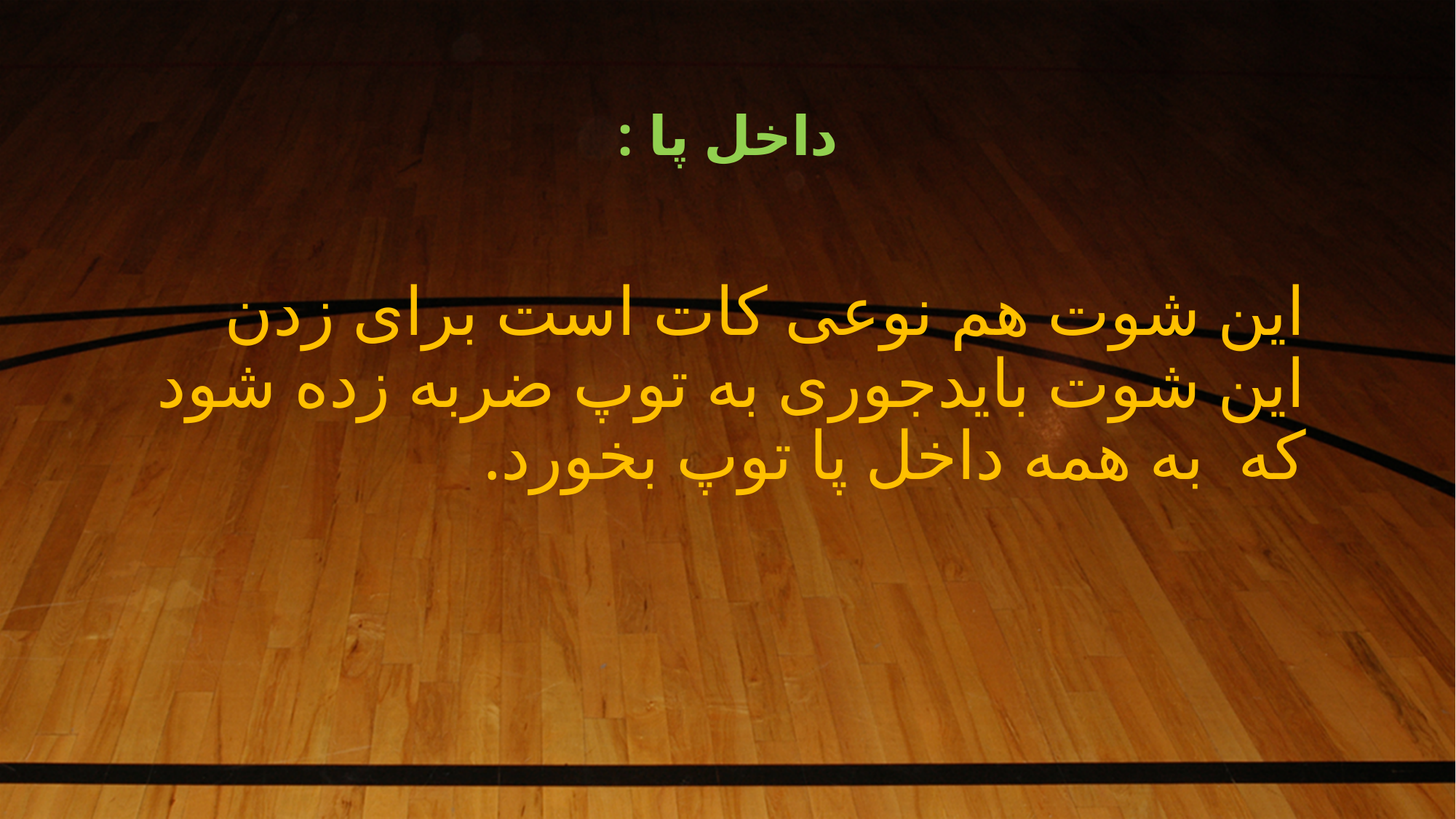

# داخل پا :
این شوت هم نوعی کات است برای زدن این شوت بایدجوری به توپ ضربه زده شود که  به همه داخل پا توپ بخورد.